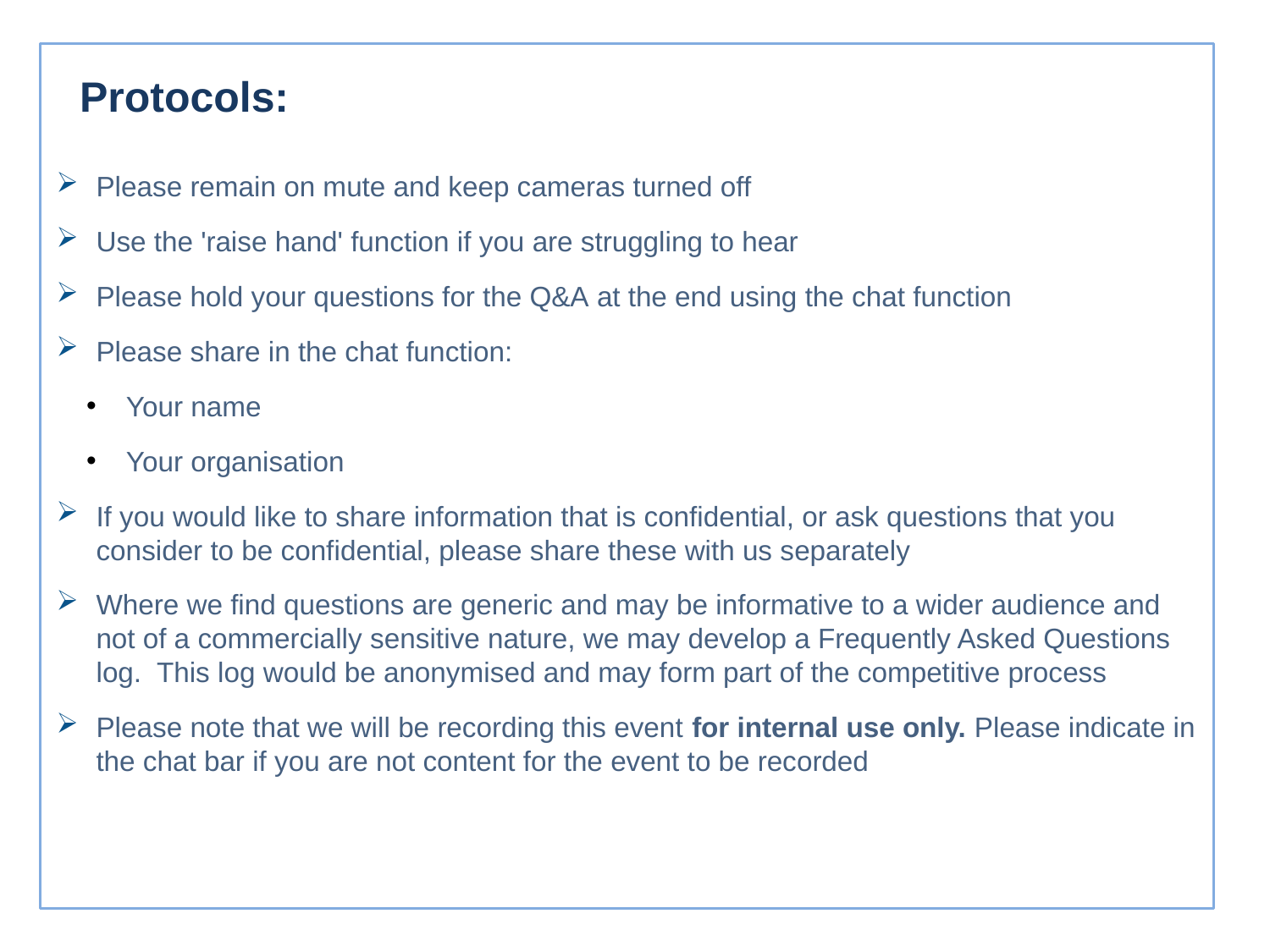

# Protocols:
Please remain on mute and keep cameras turned off
Use the 'raise hand' function if you are struggling to hear
​Please hold your questions for the Q&A at the end using the chat function
Please share in the chat function: ​
Your name​
Your organisation ​
If you would like to share information that is confidential, or ask questions that you consider to be confidential, please share these with us separately
Where we find questions are generic and may be informative to a wider audience and not of a commercially sensitive nature, we may develop a Frequently Asked Questions log.  This log would be anonymised and may form part of the competitive process
Please note that we will be recording this event for internal use only. Please indicate in the chat bar if you are not content for the event to be recorded

4